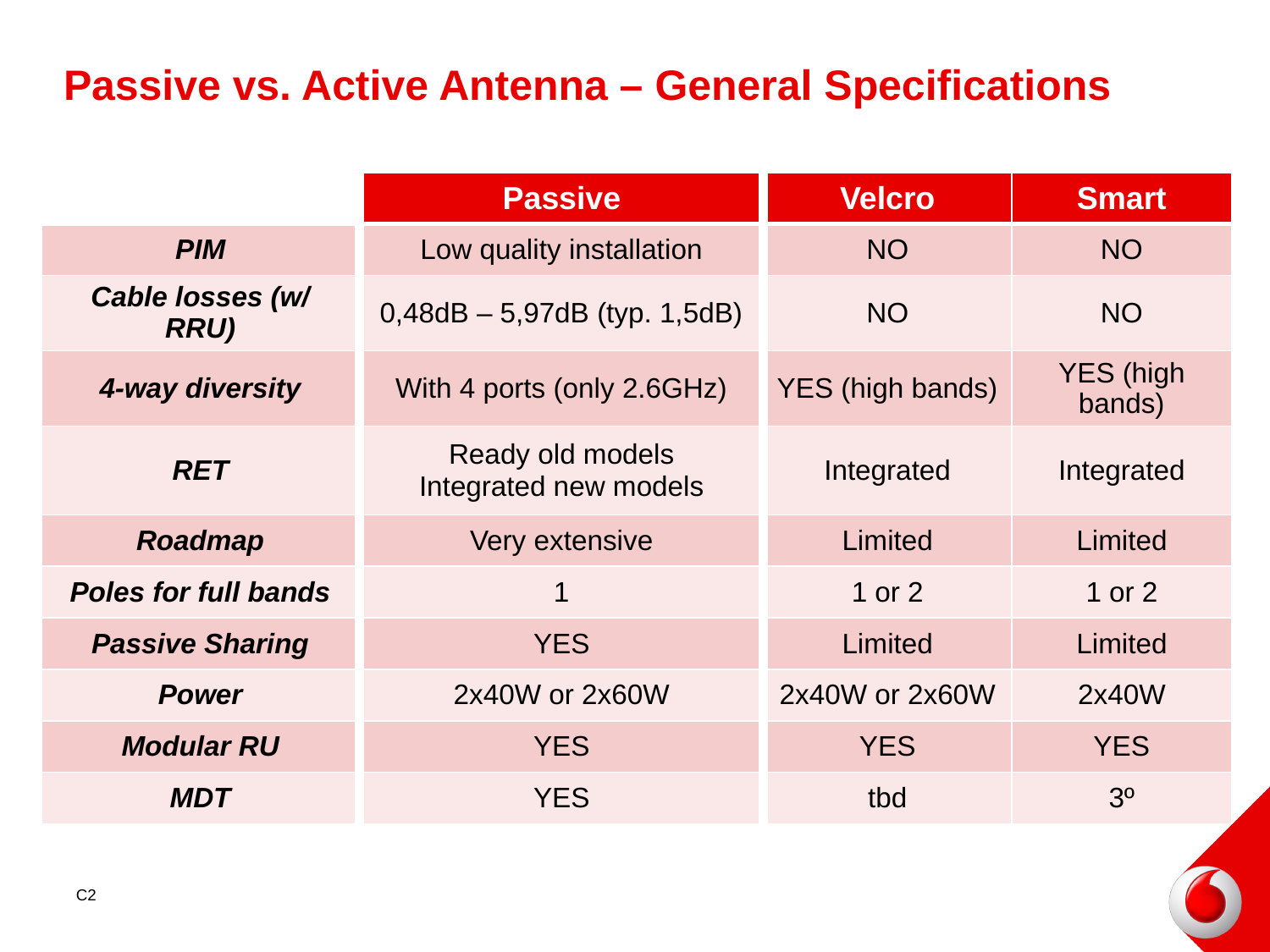

# Passive vs. Active Antenna – General Specifications
|  | Passive | Velcro | Smart |
| --- | --- | --- | --- |
| PIM | Low quality installation | NO | NO |
| Cable losses (w/ RRU) | 0,48dB – 5,97dB (typ. 1,5dB) | NO | NO |
| 4-way diversity | With 4 ports (only 2.6GHz) | YES (high bands) | YES (high bands) |
| RET | Ready old models Integrated new models | Integrated | Integrated |
| Roadmap | Very extensive | Limited | Limited |
| Poles for full bands | 1 | 1 or 2 | 1 or 2 |
| Passive Sharing | YES | Limited | Limited |
| Power | 2x40W or 2x60W | 2x40W or 2x60W | 2x40W |
| Modular RU | YES | YES | YES |
| MDT | YES | tbd | 3º |
C2